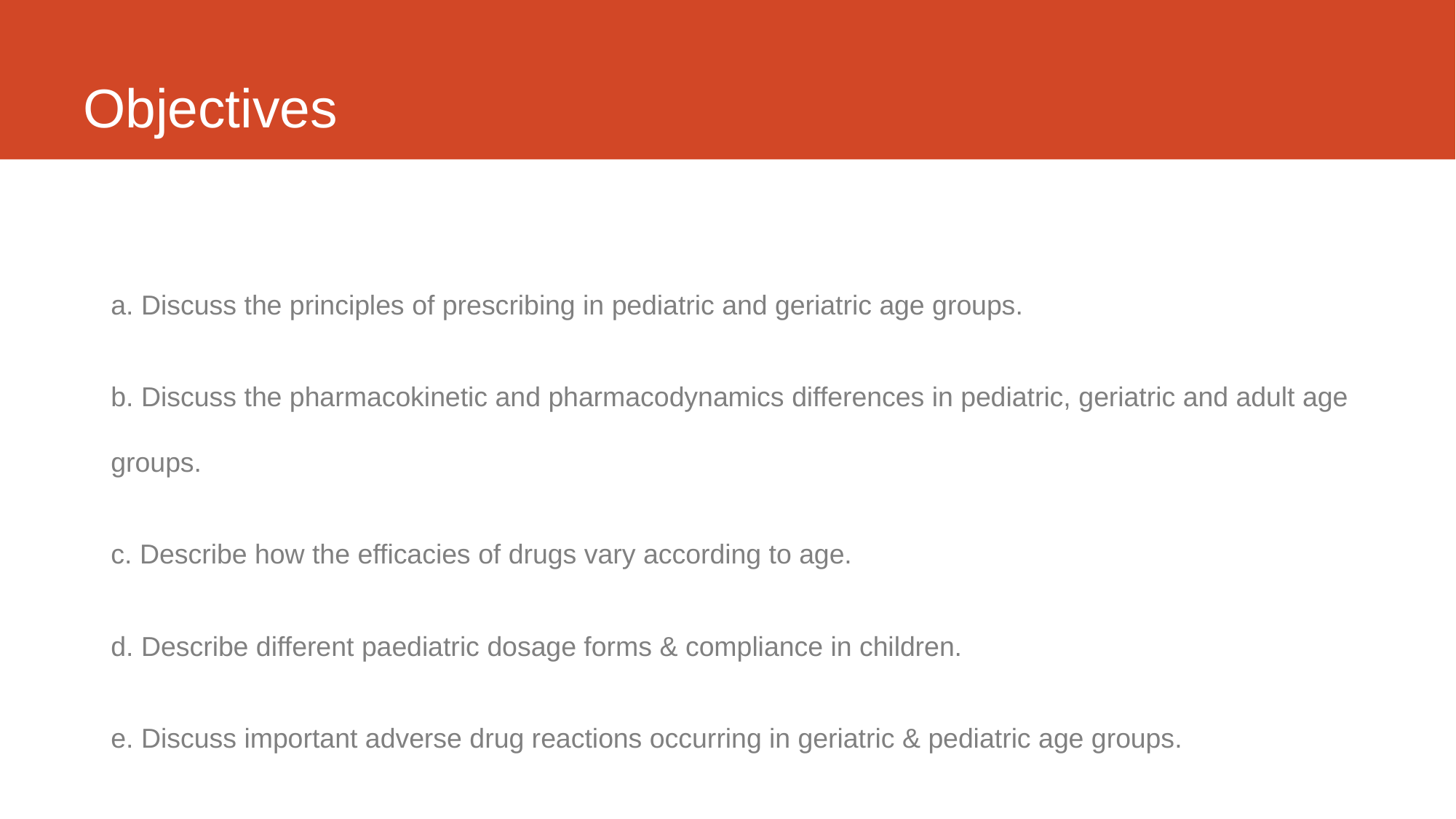

# Objectives
a. Discuss the principles of prescribing in pediatric and geriatric age groups.
b. Discuss the pharmacokinetic and pharmacodynamics differences in pediatric, geriatric and adult age groups.
c. Describe how the efficacies of drugs vary according to age.
d. Describe different paediatric dosage forms & compliance in children.
e. Discuss important adverse drug reactions occurring in geriatric & pediatric age groups.